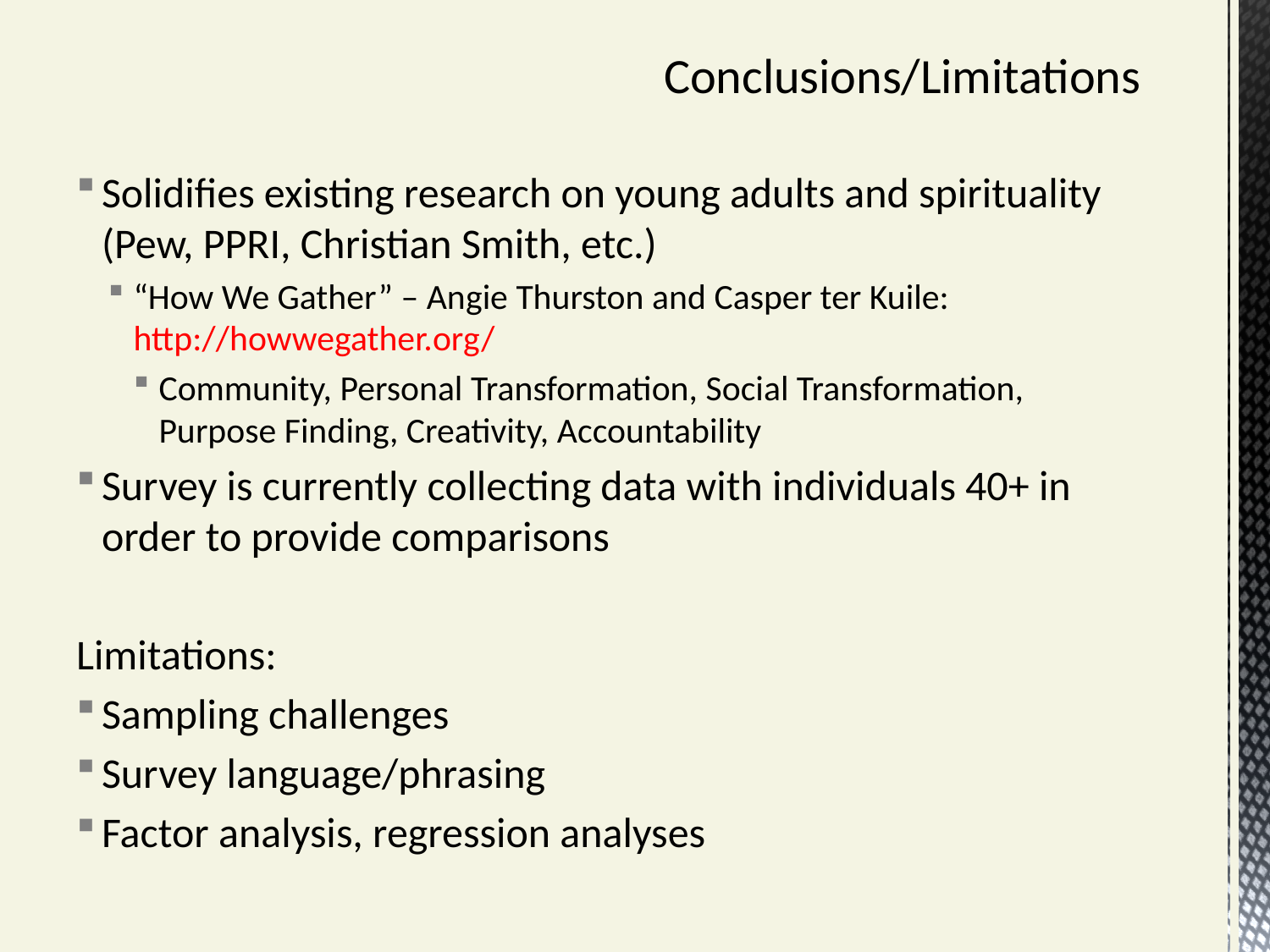

# Conclusions/Limitations
Solidifies existing research on young adults and spirituality (Pew, PPRI, Christian Smith, etc.)
“How We Gather” – Angie Thurston and Casper ter Kuile: http://howwegather.org/
Community, Personal Transformation, Social Transformation, Purpose Finding, Creativity, Accountability
Survey is currently collecting data with individuals 40+ in order to provide comparisons

Limitations:
Sampling challenges
Survey language/phrasing
Factor analysis, regression analyses